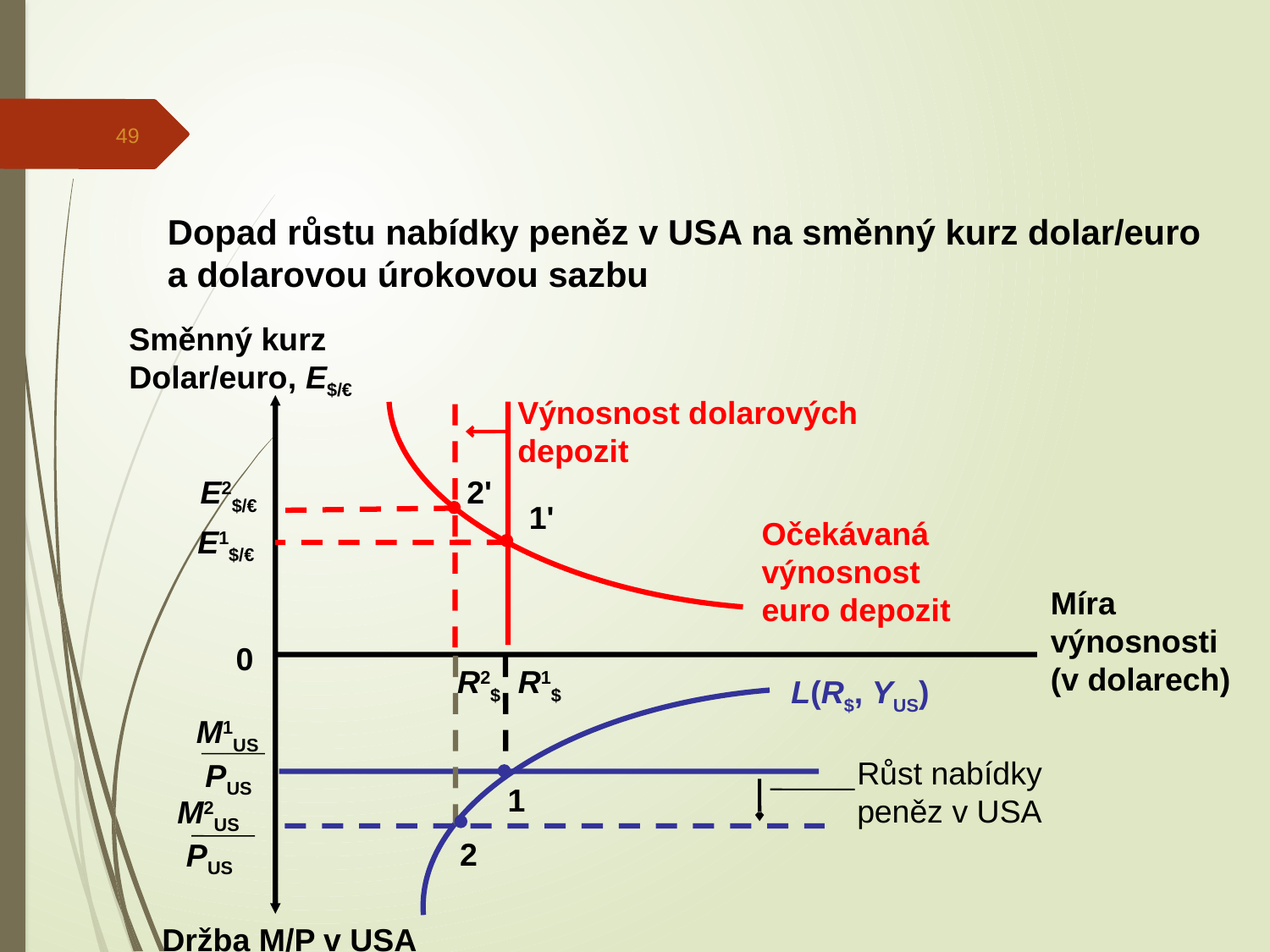

49
Dopad růstu nabídky peněz v USA na směnný kurz dolar/euro a dolarovou úrokovou sazbu
Směnný kurz
Dolar/euro, E$/€
Výnosnost dolarových
depozit

2'
 E2$/€
1'

Očekávaná
výnosnost
euro depozit

E1$/€

Míra výnosnosti
(v dolarech)
0

R2$

R1$
L(R$, YUS)

M1US
 PUS

Růst nabídky
peněz v USA

1

M2US
 PUS

2

Držba M/P v USA